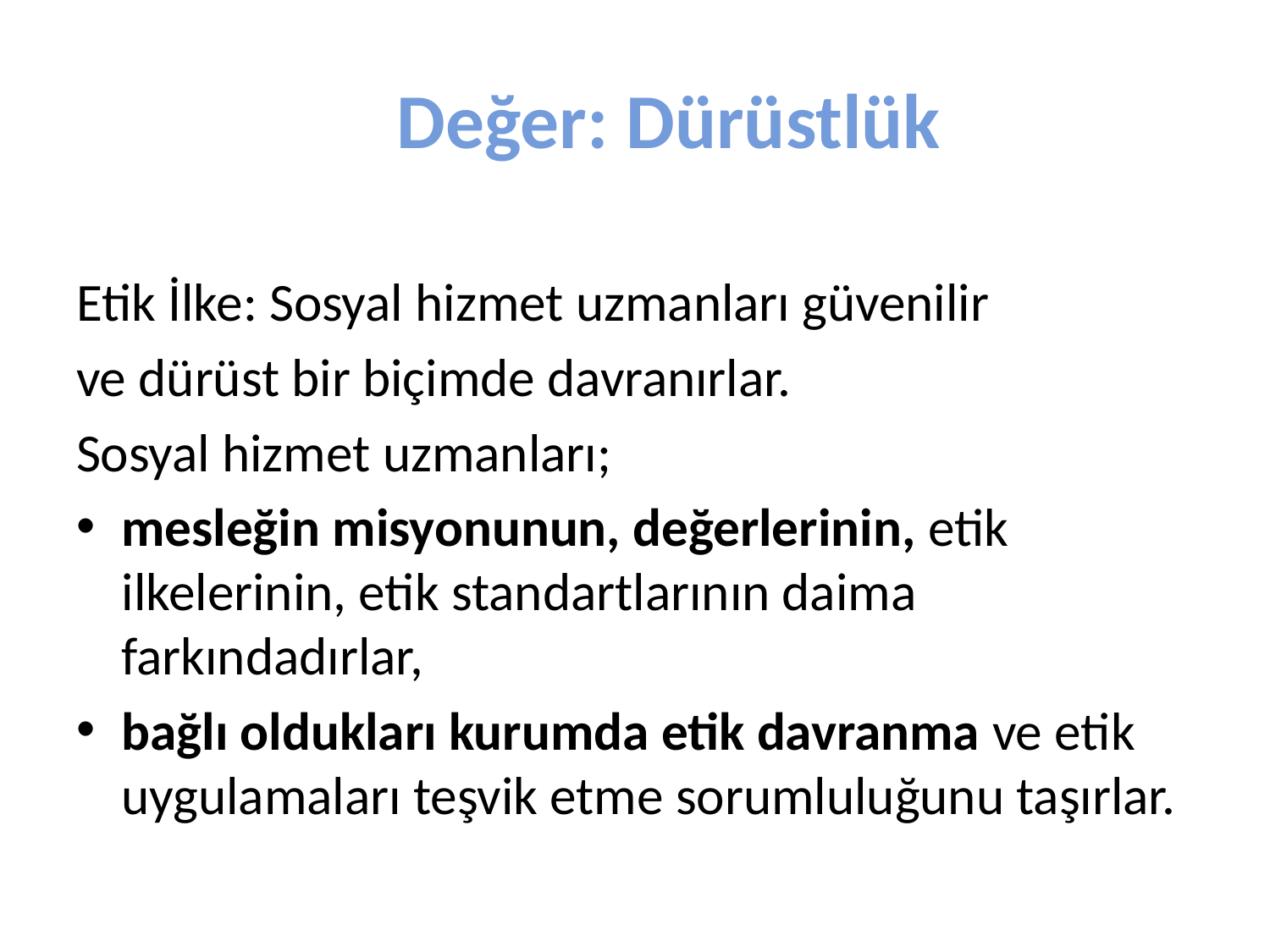

# Değer: Dürüstlük
Etik İlke: Sosyal hizmet uzmanları güvenilir
ve dürüst bir biçimde davranırlar.
Sosyal hizmet uzmanları;
mesleğin misyonunun, değerlerinin, etik ilkelerinin, etik standartlarının daima farkındadırlar,
bağlı oldukları kurumda etik davranma ve etik uygulamaları teşvik etme sorumluluğunu taşırlar.